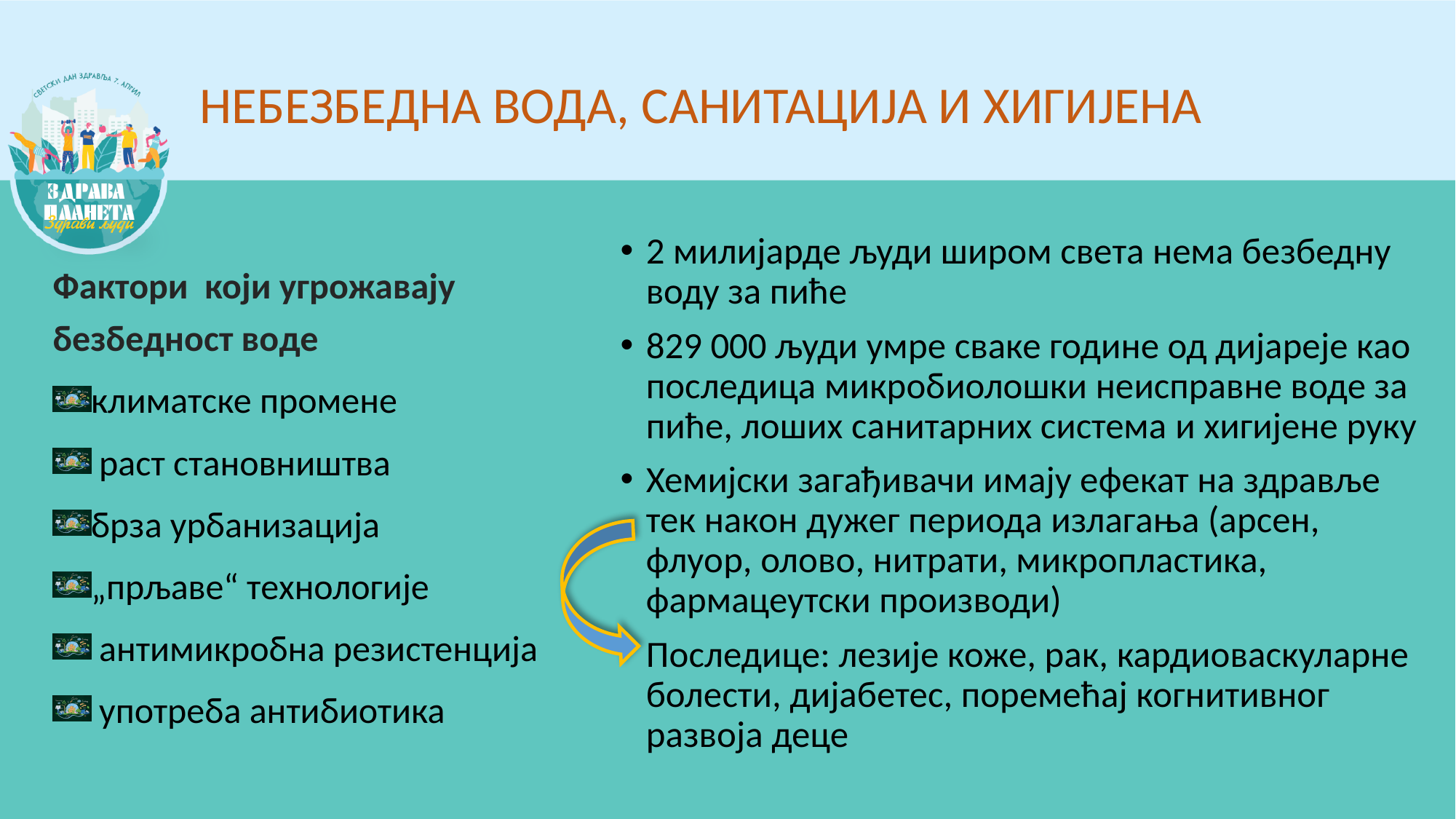

# НЕБЕЗБЕДНА ВОДА, САНИТАЦИЈА И ХИГИЈЕНА

Фактори  који угрожавају
безбедност воде
климатске промене
 раст становништва
брза урбанизација
„прљаве“ технологије
 антимикробна резистенција
 употреба антибиотика
2 милијарде људи широм света нема безбедну воду за пиће
829 000 људи умре сваке године од дијареје као последица микробиолошки неисправне воде за пиће, лоших санитарних система и хигијене руку
Хемијски загађивачи имају ефекат на здравље тек након дужег периода излагања (арсен, флуор, олово, нитрати, микропластика, фармацеутски производи)
Последице: лезије коже, рак, кардиоваскуларне болести, дијабетес, поремећај когнитивног развоја деце